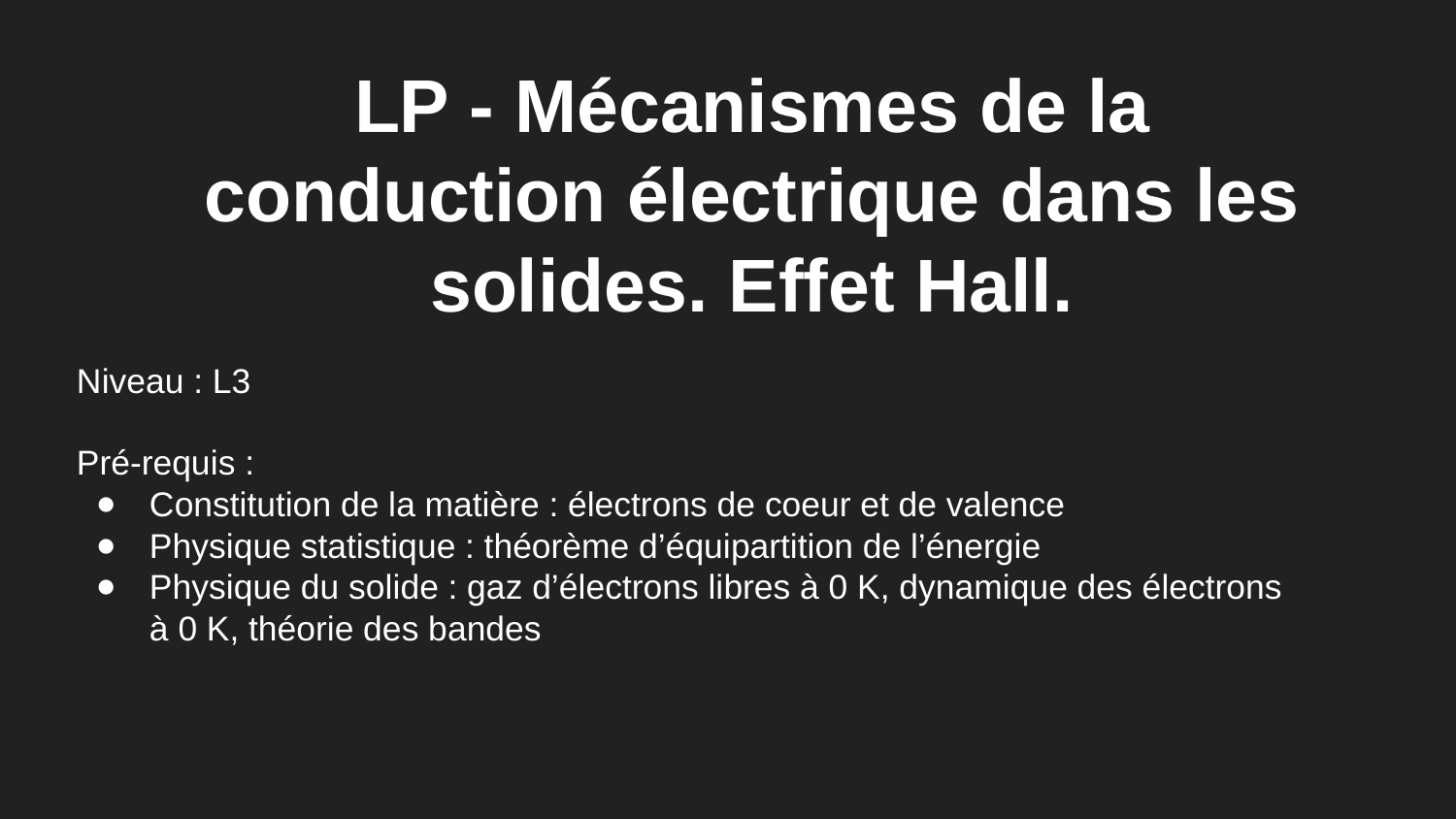

LP - Mécanismes de la conduction électrique dans les solides. Effet Hall.
Niveau : L3

Pré-requis :
Constitution de la matière : électrons de coeur et de valence
Physique statistique : théorème d’équipartition de l’énergie
Physique du solide : gaz d’électrons libres à 0 K, dynamique des électrons à 0 K, théorie des bandes